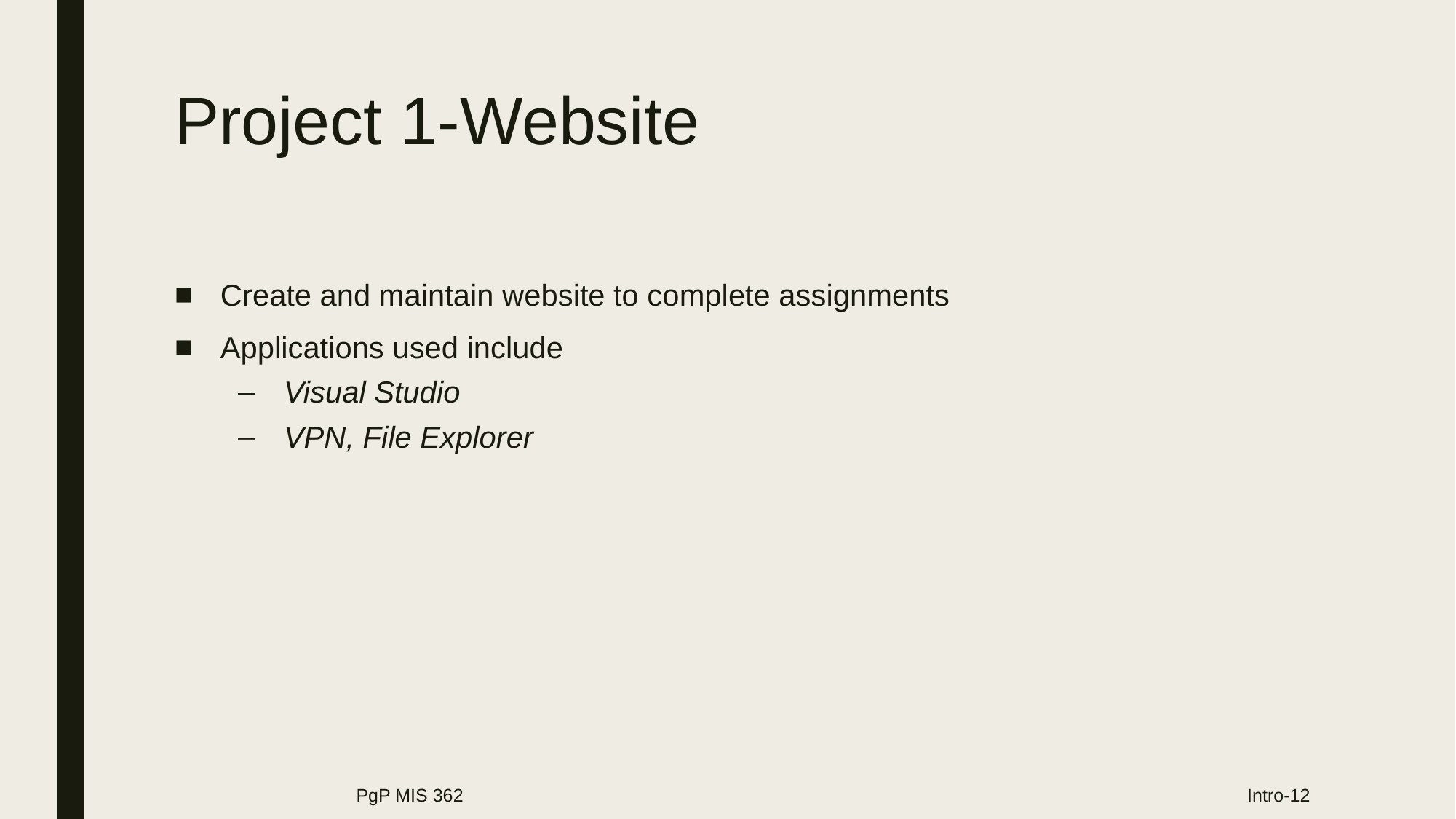

# Project 1-Website
Create and maintain website to complete assignments
Applications used include
Visual Studio
VPN, File Explorer

PgP MIS 362
Intro-12